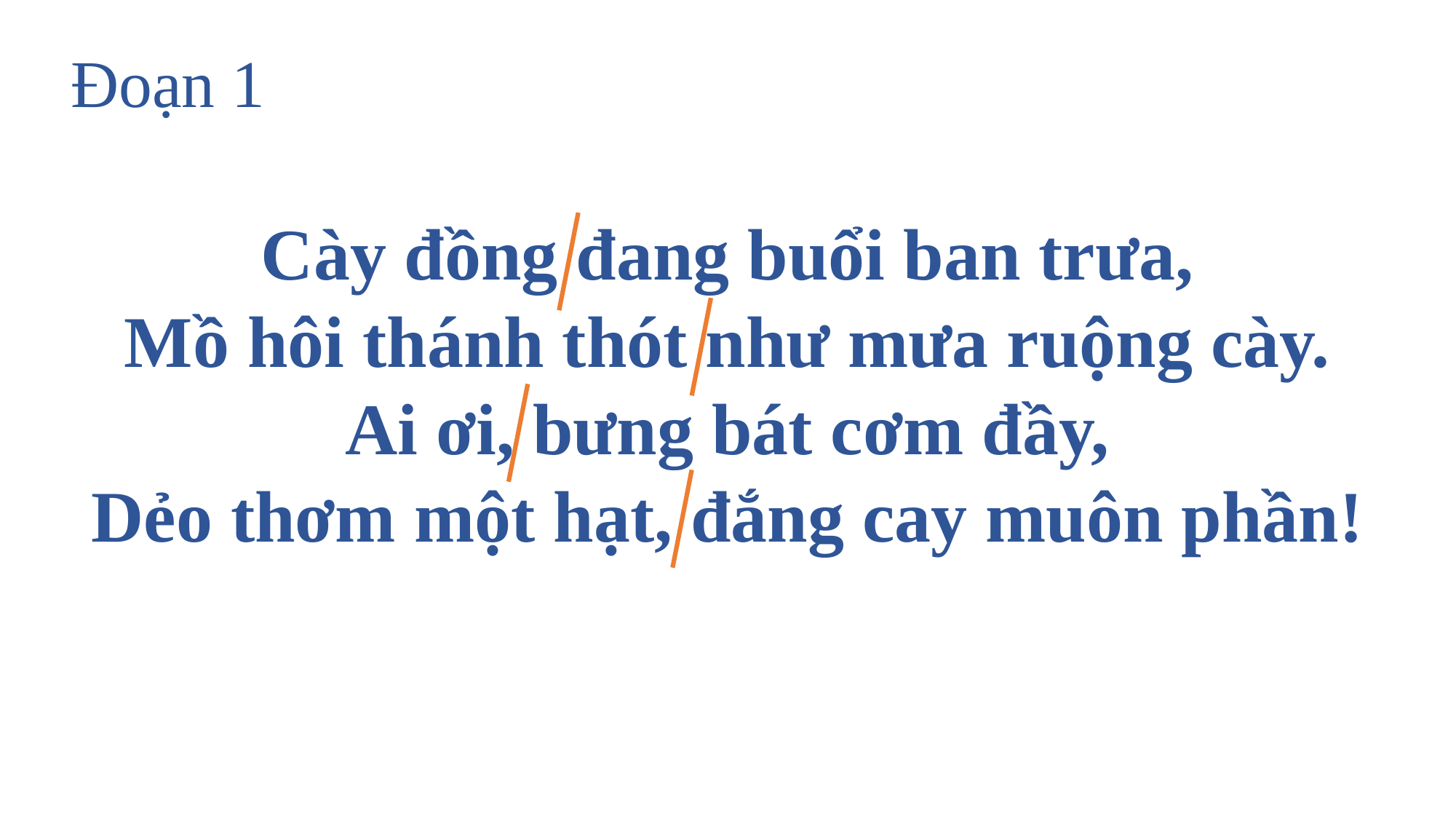

Đoạn 1
Cày đồng đang buổi ban trưa,
Mồ hôi thánh thót như mưa ruộng cày.
Ai ơi, bưng bát cơm đầy,
Dẻo thơm một hạt, đắng cay muôn phần!